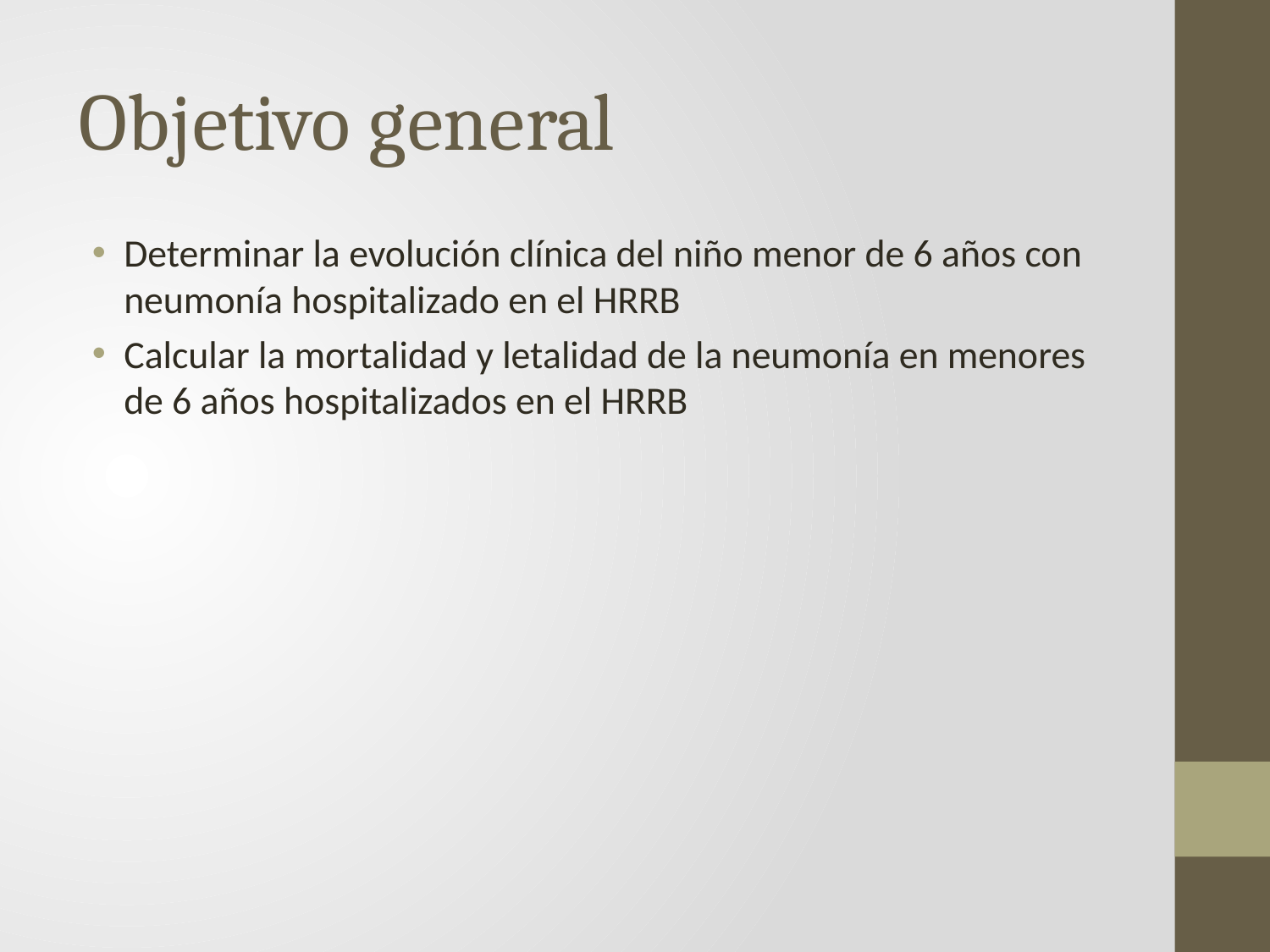

# Objetivo general
Determinar la evolución clínica del niño menor de 6 años con neumonía hospitalizado en el HRRB
Calcular la mortalidad y letalidad de la neumonía en menores de 6 años hospitalizados en el HRRB